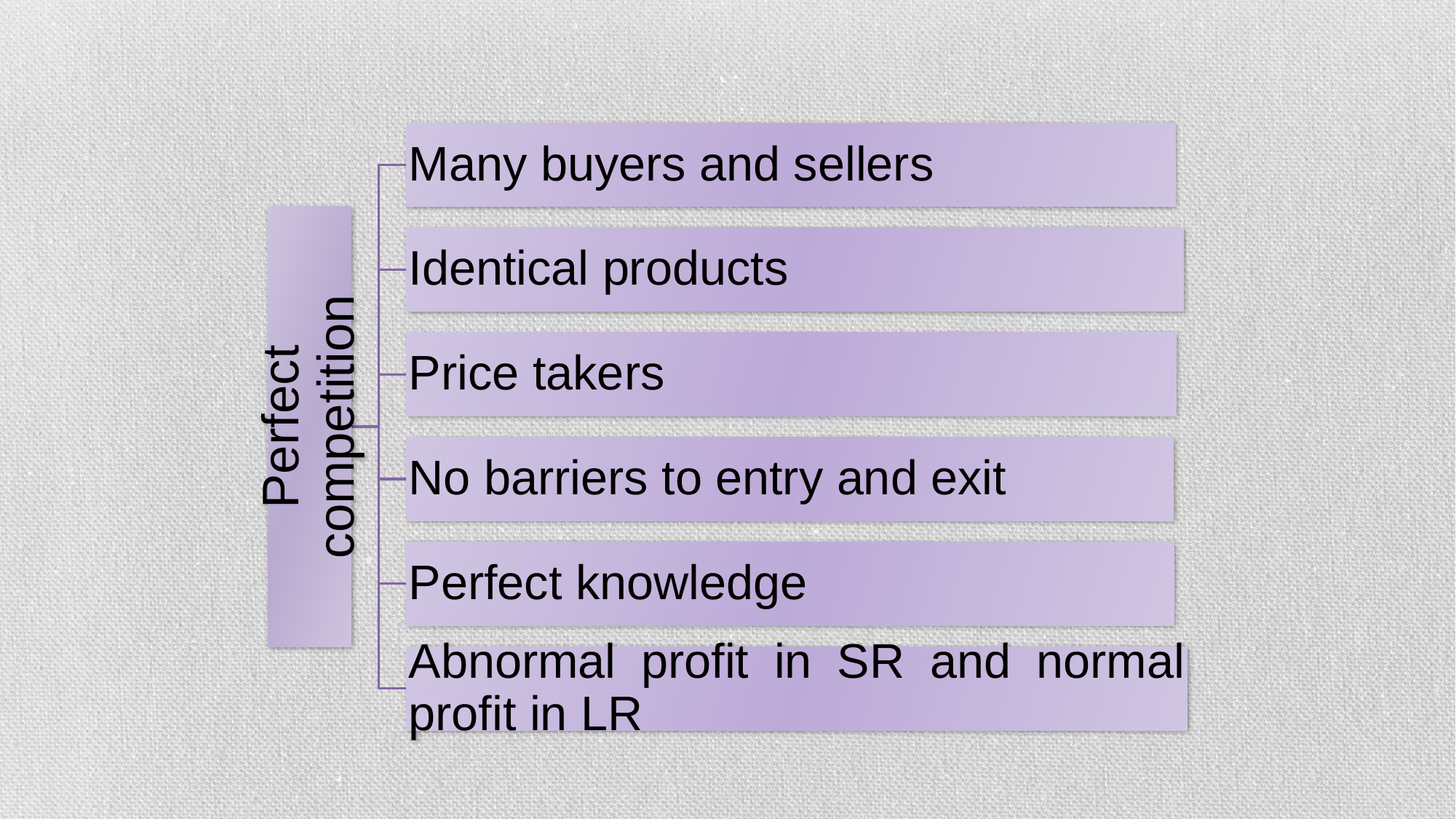

Perfect competition
Many buyers and sellers
Identical products
Price takers
No barriers to entry and exit
Perfect knowledge
Abnormal profit in SR and normal profit in LR